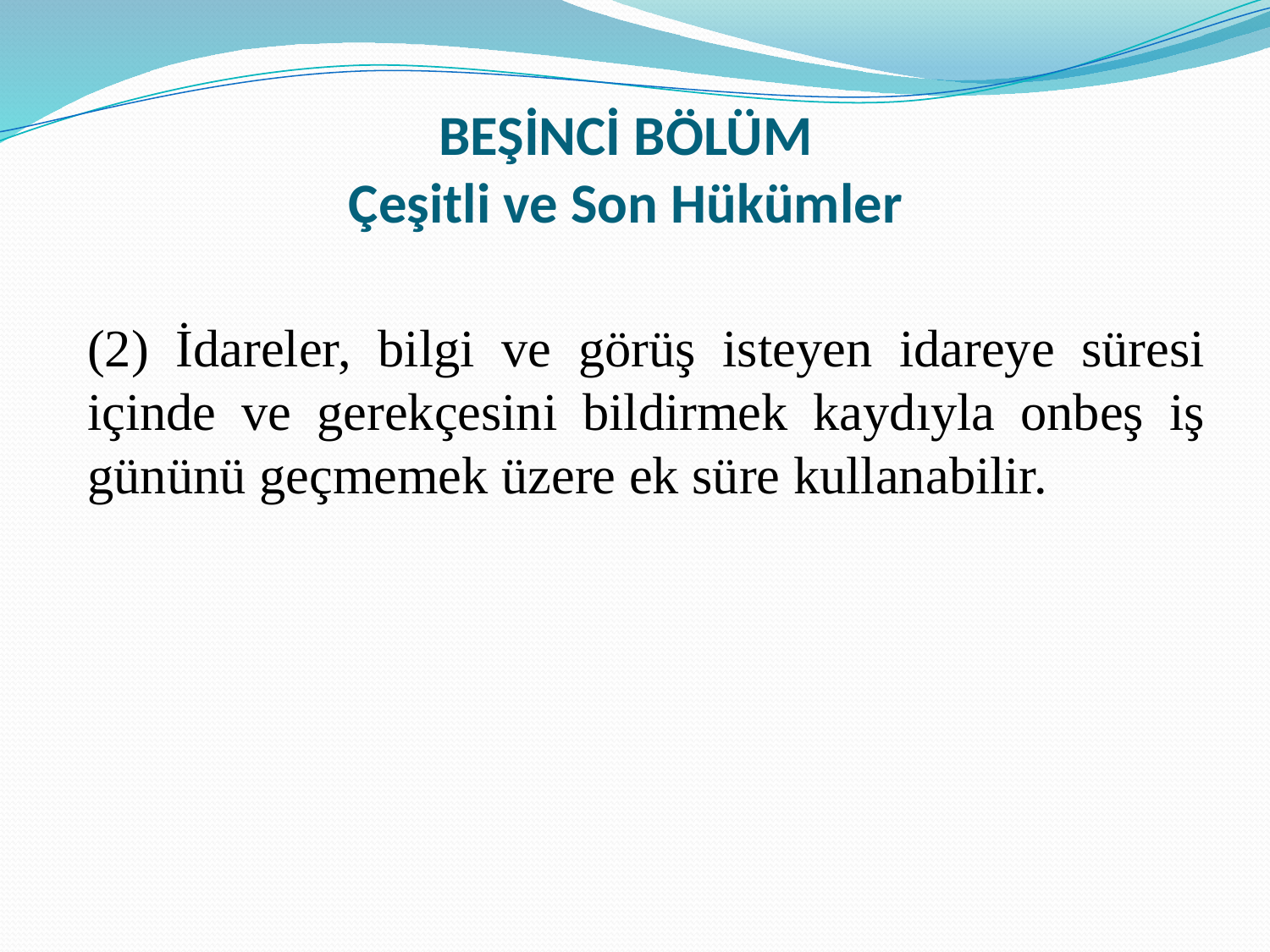

# BEŞİNCİ BÖLÜM Çeşitli ve Son Hükümler

(2) İdareler, bilgi ve görüş isteyen idareye süresi içinde ve gerekçesini bildirmek kaydıyla onbeş iş gününü geçmemek üzere ek süre kullanabilir.